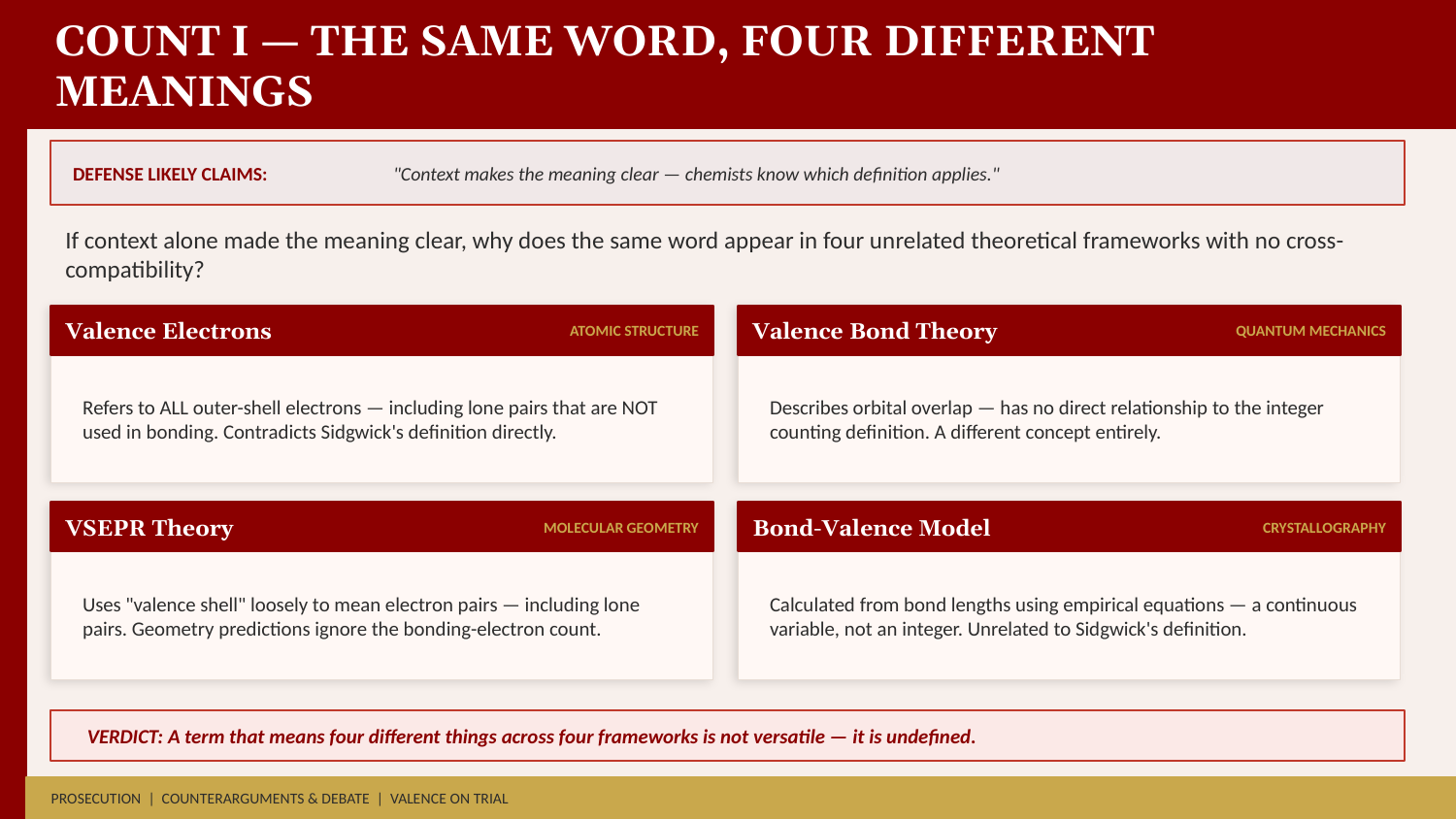

COUNT I — THE SAME WORD, FOUR DIFFERENT MEANINGS

DEFENSE LIKELY CLAIMS:
"Context makes the meaning clear — chemists know which definition applies."
If context alone made the meaning clear, why does the same word appear in four unrelated theoretical frameworks with no cross-compatibility?

Valence Electrons

Valence Bond Theory
ATOMIC STRUCTURE
QUANTUM MECHANICS
Refers to ALL outer-shell electrons — including lone pairs that are NOT used in bonding. Contradicts Sidgwick's definition directly.
Describes orbital overlap — has no direct relationship to the integer counting definition. A different concept entirely.

VSEPR Theory

Bond-Valence Model
MOLECULAR GEOMETRY
CRYSTALLOGRAPHY
Uses "valence shell" loosely to mean electron pairs — including lone pairs. Geometry predictions ignore the bonding-electron count.
Calculated from bond lengths using empirical equations — a continuous variable, not an integer. Unrelated to Sidgwick's definition.

VERDICT: A term that means four different things across four frameworks is not versatile — it is undefined.

PROSECUTION  |  COUNTERARGUMENTS & DEBATE  |  VALENCE ON TRIAL